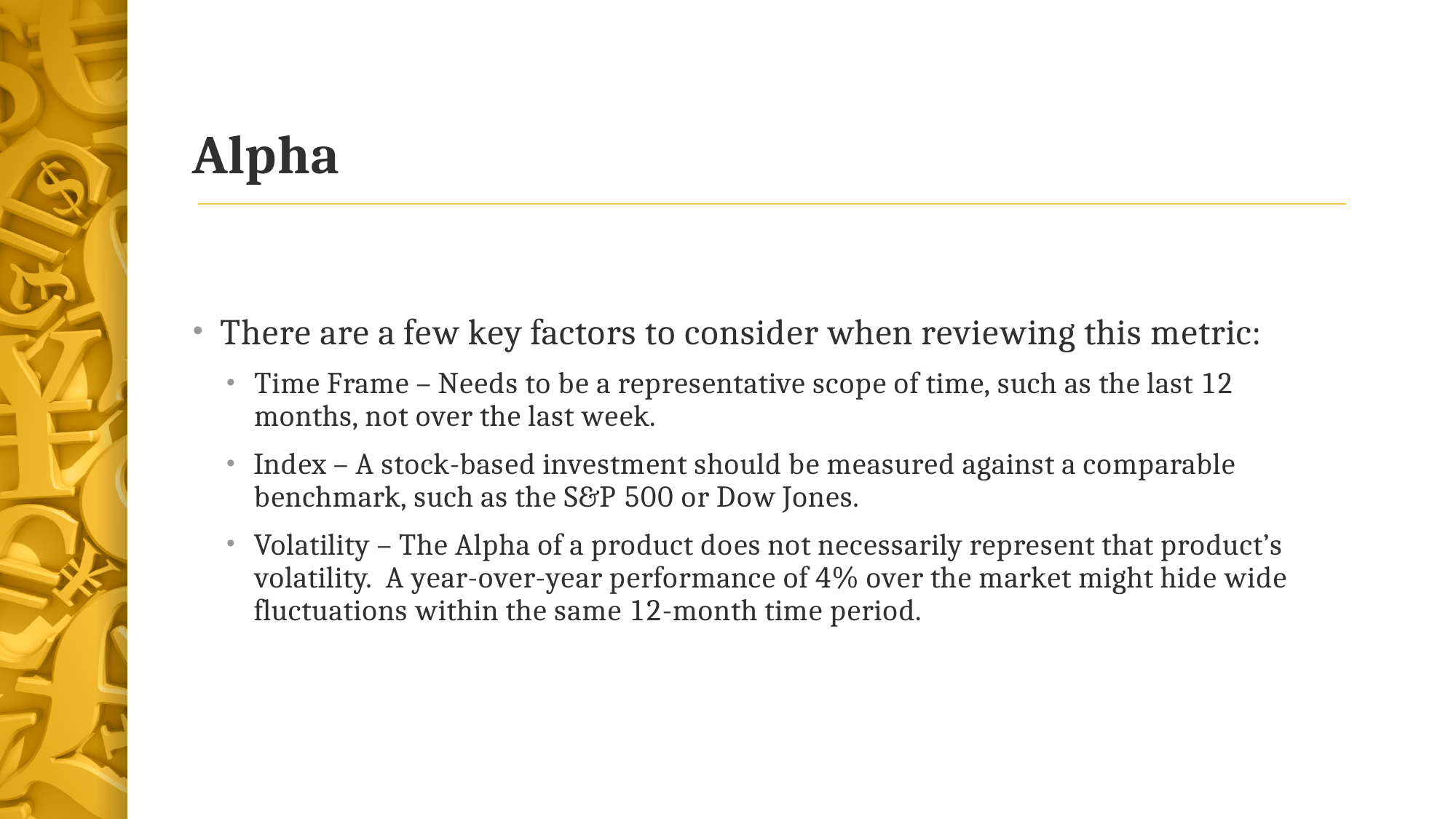

# Alpha

There are a few key factors to consider when reviewing this metric:
Time Frame – Needs to be a representative scope of time, such as the last 12 months, not over the last week.
Index – A stock-based investment should be measured against a comparable benchmark, such as the S&P 500 or Dow Jones.
Volatility – The Alpha of a product does not necessarily represent that product’s volatility.  A year-over-year performance of 4% over the market might hide wide fluctuations within the same 12-month time period.